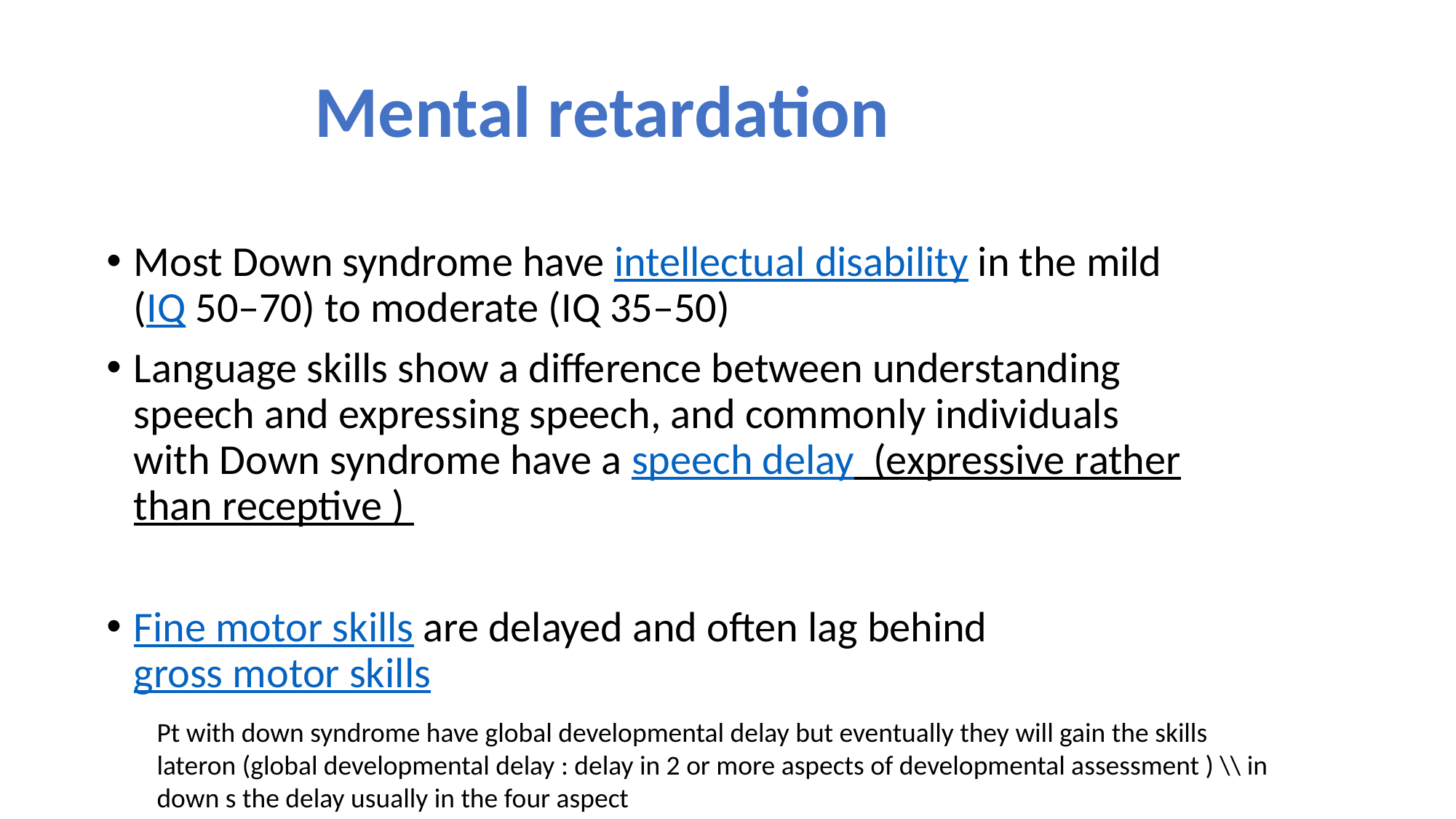

Mental retardation
Most Down syndrome have intellectual disability in the mild (IQ 50–70) to moderate (IQ 35–50)
Language skills show a difference between understanding speech and expressing speech, and commonly individuals with Down syndrome have a speech delay  (expressive rather than receptive )

Fine motor skills are delayed and often lag behind gross motor skills
Pt with down syndrome have global developmental delay but eventually they will gain the skills lateron (global developmental delay : delay in 2 or more aspects of developmental assessment ) \\ in down s the delay usually in the four aspect